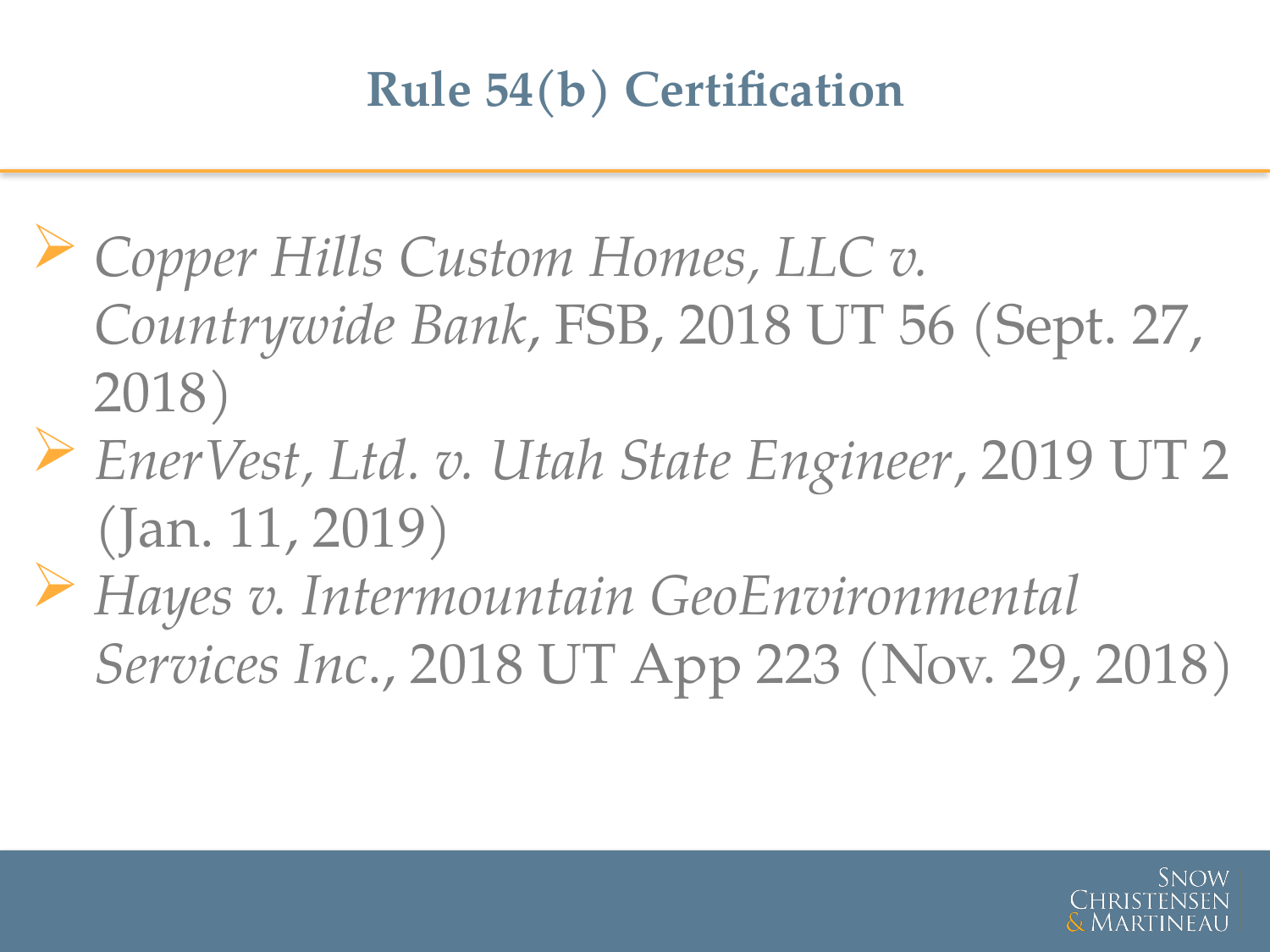

# Rule 54(b) Certification
Copper Hills Custom Homes, LLC v. Countrywide Bank, FSB, 2018 UT 56 (Sept. 27, 2018)
EnerVest, Ltd. v. Utah State Engineer, 2019 UT 2 (Jan. 11, 2019)
Hayes v. Intermountain GeoEnvironmental Services Inc., 2018 UT App 223 (Nov. 29, 2018)